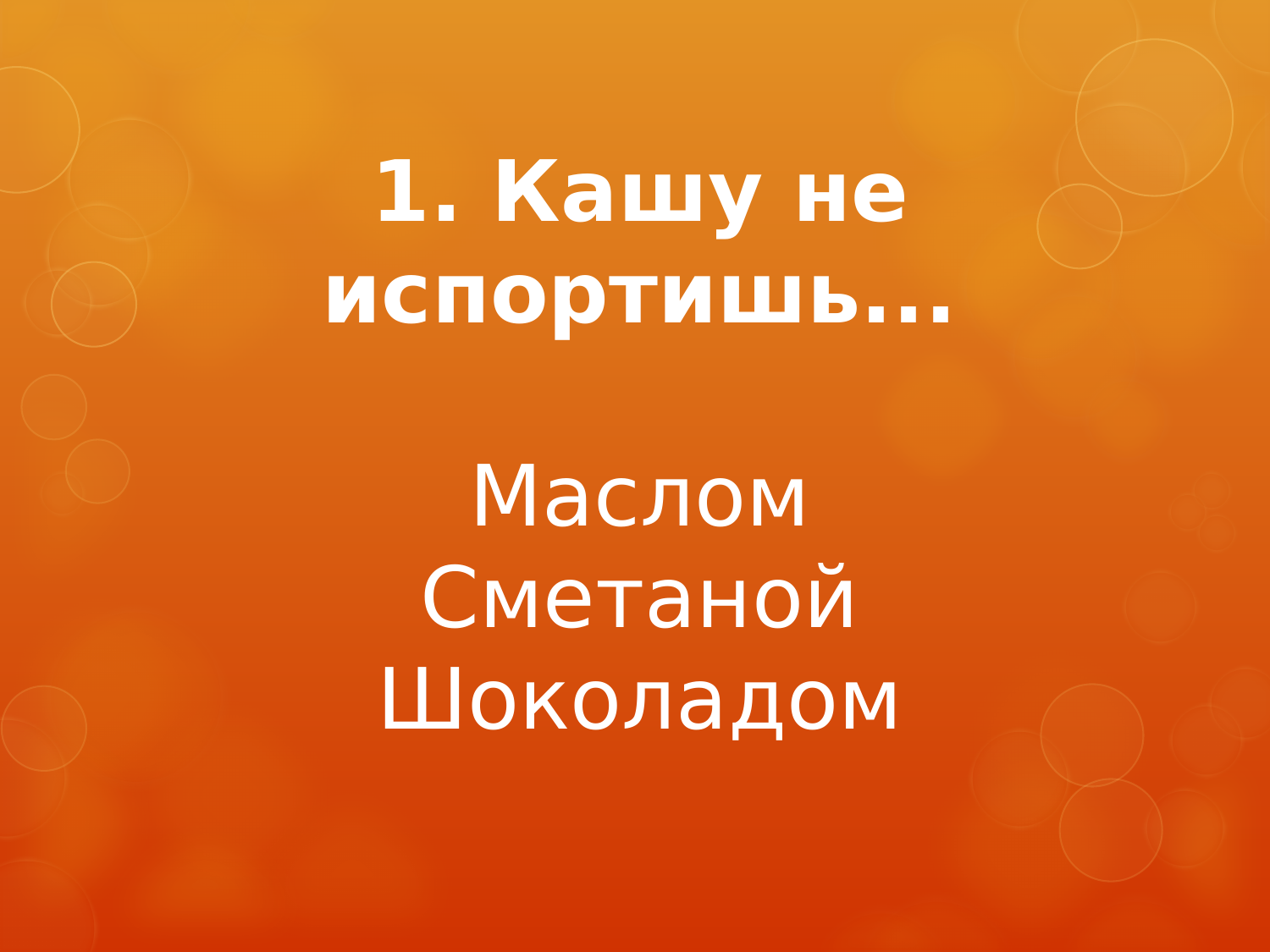

# 1. Кашу не испортишь... Маслом Сметаной Шоколадом